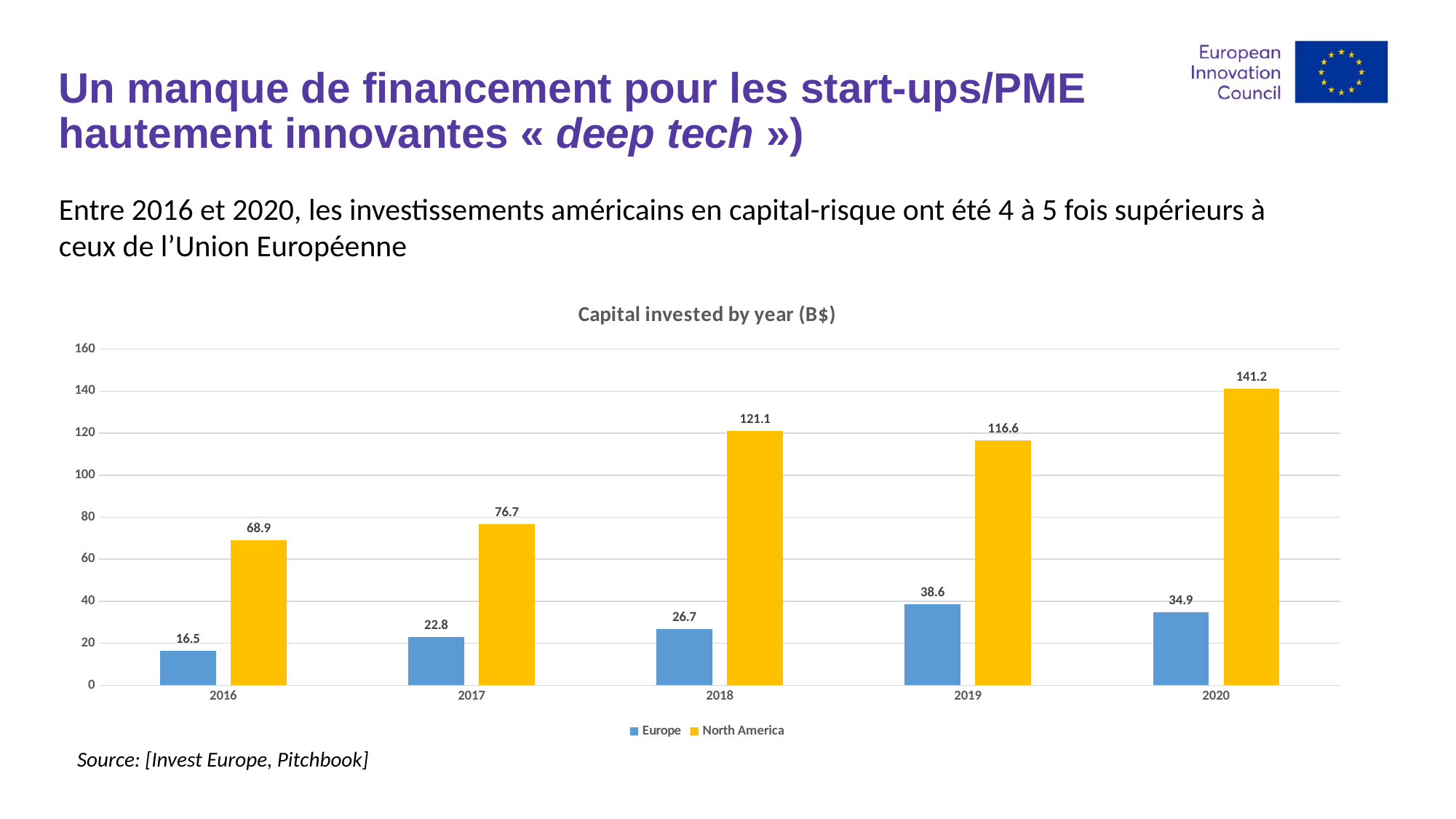

# Un manque de financement pour les start-ups/PME hautement innovantes « deep tech »)
Entre 2016 et 2020, les investissements américains en capital-risque ont été 4 à 5 fois supérieurs à ceux de l’Union Européenne

### Chart: Capital invested by year (B$)

| Category | Europe | North America |
|---|---|---|
| 2016 | 16.5 | 68.9 |
| 2017 | 22.8 | 76.7 |
| 2018 | 26.7 | 121.1 |
| 2019 | 38.6 | 116.6 |
| 2020 | 34.9 | 141.2 |
Source: [Invest Europe, Pitchbook]